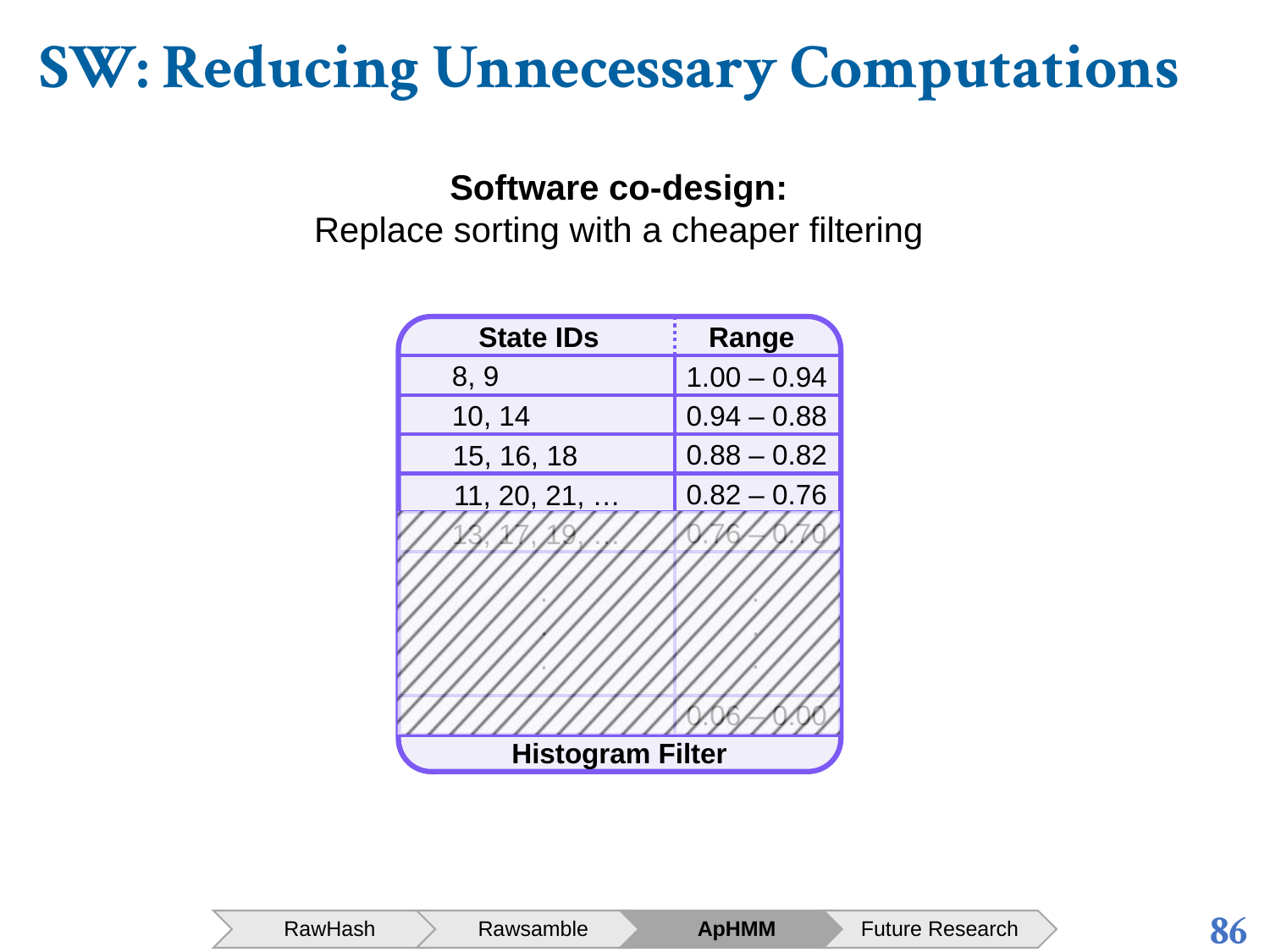

# SW: Reducing Unnecessary Computations

Software co-design:
Replace sorting with a cheaper filtering
State IDs
Range

8, 9
10, 14
15, 16, 18
11, 20, 21, …
13, 17, 19, …
1.00 – 0.94
0.94 – 0.88
0.88 – 0.82
0.82 – 0.76
0.76 – 0.70
.
.
.
.
.
.
0.06 – 0.00
Histogram Filter

86
RawHash
Rawsamble
ApHMM
Future Research